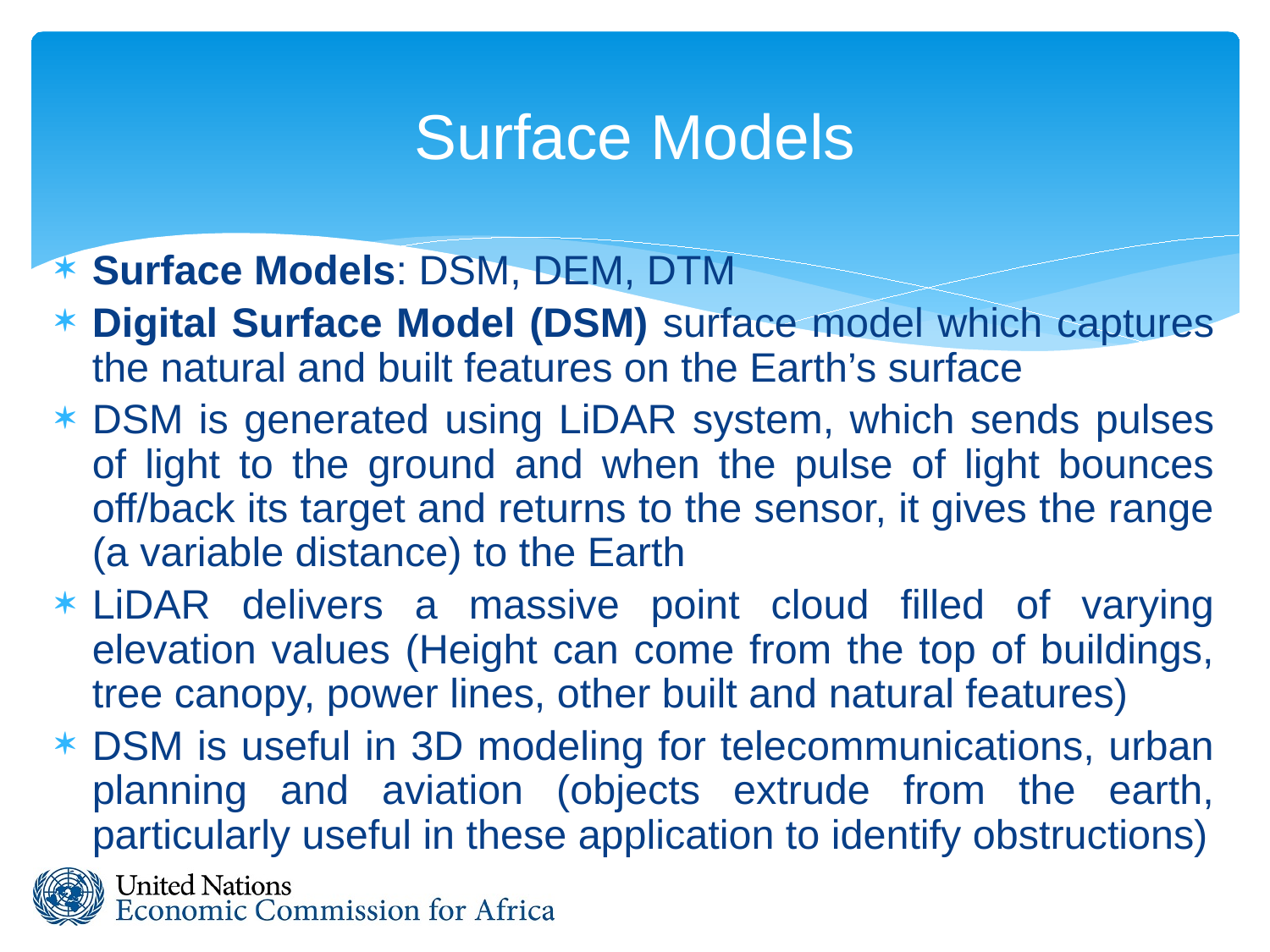

# Surface Models
Surface Models: DSM, DEM, DTM
Digital Surface Model (DSM) surface model which captures the natural and built features on the Earth’s surface
DSM is generated using LiDAR system, which sends pulses of light to the ground and when the pulse of light bounces off/back its target and returns to the sensor, it gives the range (a variable distance) to the Earth
LiDAR delivers a massive point cloud filled of varying elevation values (Height can come from the top of buildings, tree canopy, power lines, other built and natural features)
DSM is useful in 3D modeling for telecommunications, urban planning and aviation (objects extrude from the earth, particularly useful in these application to identify obstructions)